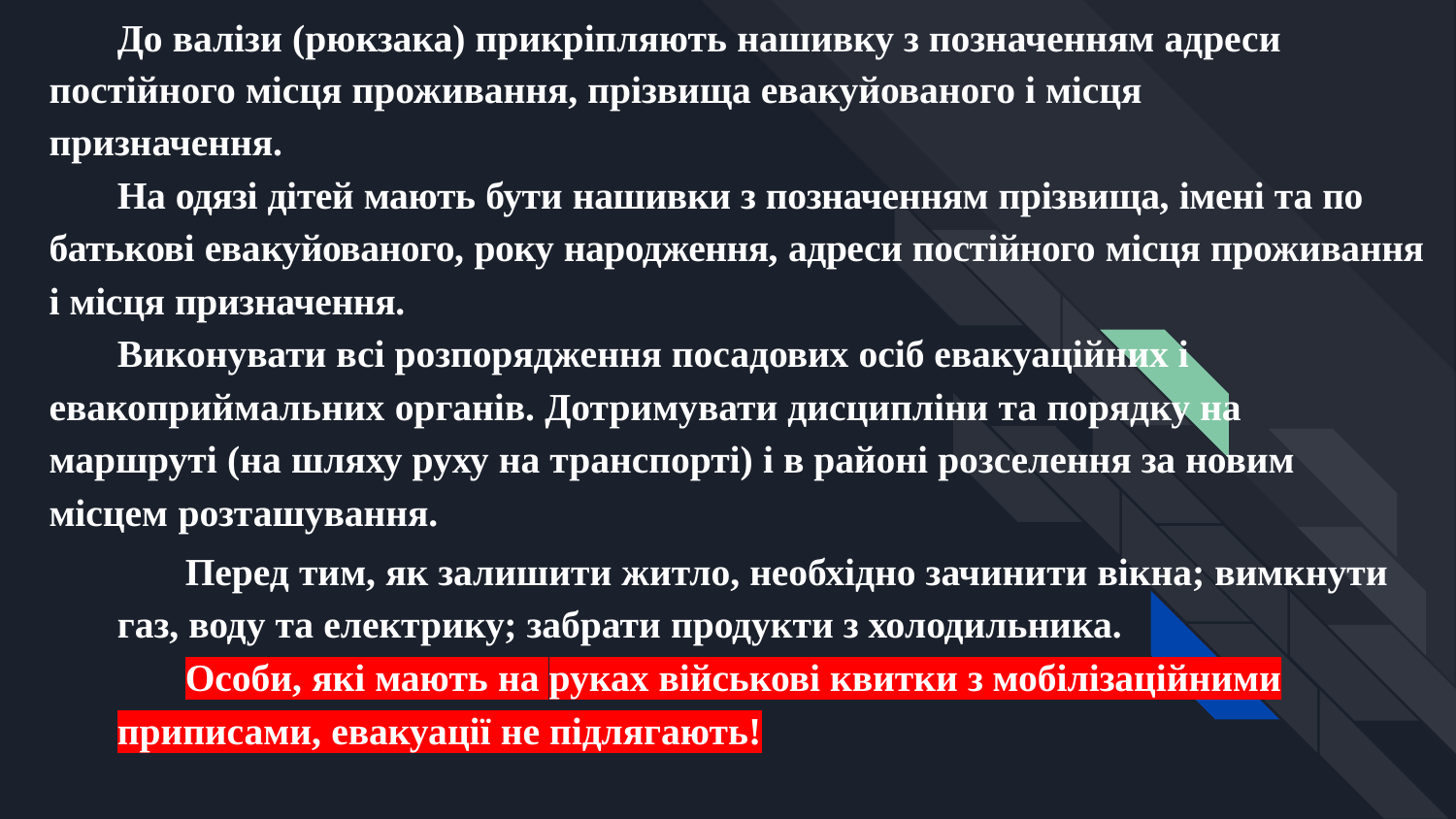

До валізи (рюкзака) прикріпляють нашивку з позначенням адреси постійного місця проживання, прізвища евакуйованого і місця призначення.
На одязі дітей мають бути нашивки з позначенням прізвища, імені та по батькові евакуйованого, року народження, адреси постійного місця проживання і місця призначення.
Виконувати всі розпорядження посадових осіб евакуаційних і евакоприймальних органів. Дотримувати дисципліни та порядку на маршруті (на шляху руху на транспорті) і в районі розселення за новим місцем розташування.
Перед тим, як залишити житло, необхідно зачинити вікна; вимкнути газ, воду та електрику; забрати продукти з холодильника.
Особи, які мають на руках військові квитки з мобілізаційними приписами, евакуації не підлягають!